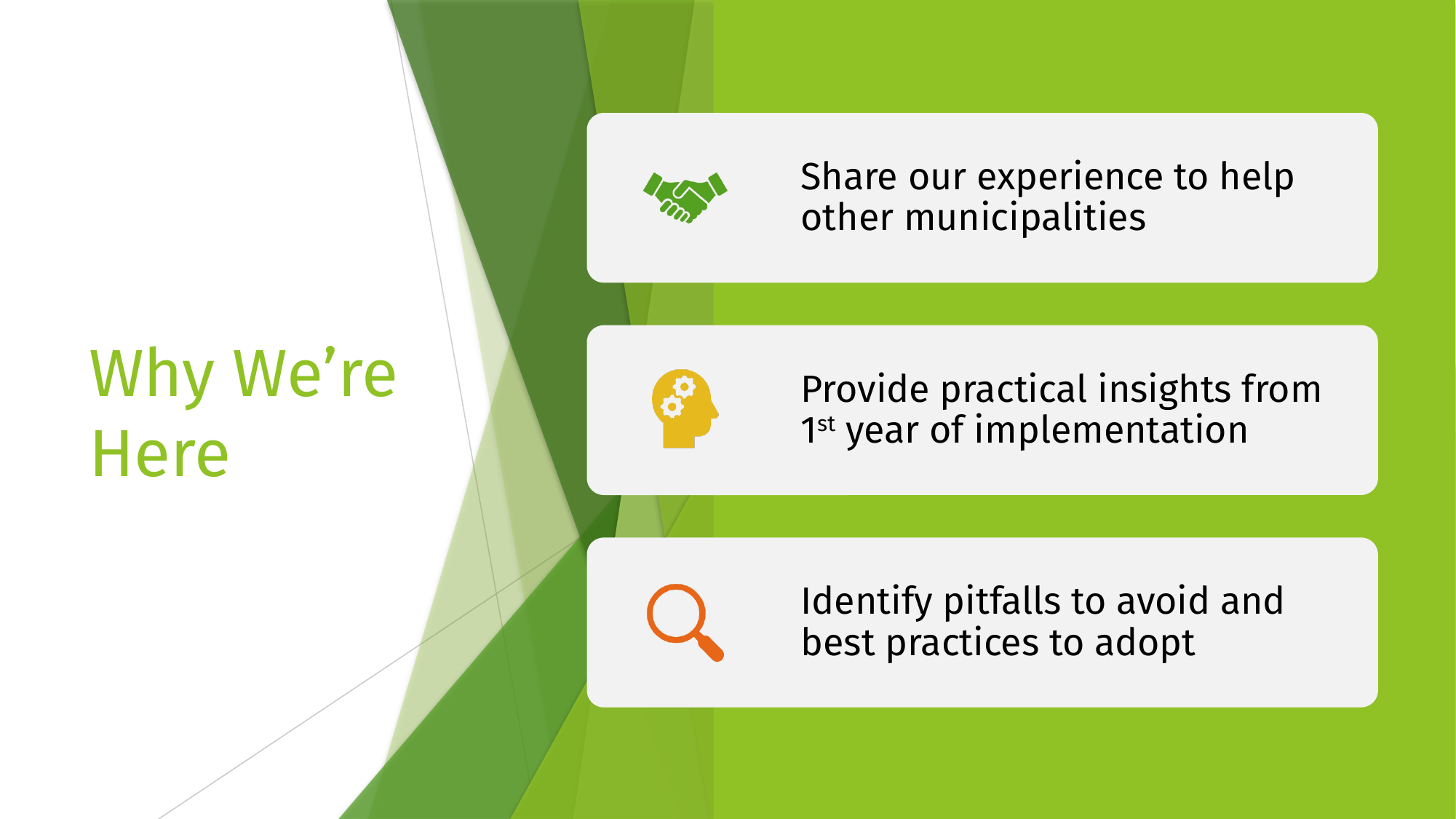

Share our experience to help other municipalities
Provide practical insights from 1st year of implementation
Identify pitfalls to avoid and best practices to adopt
# Why We’re Here